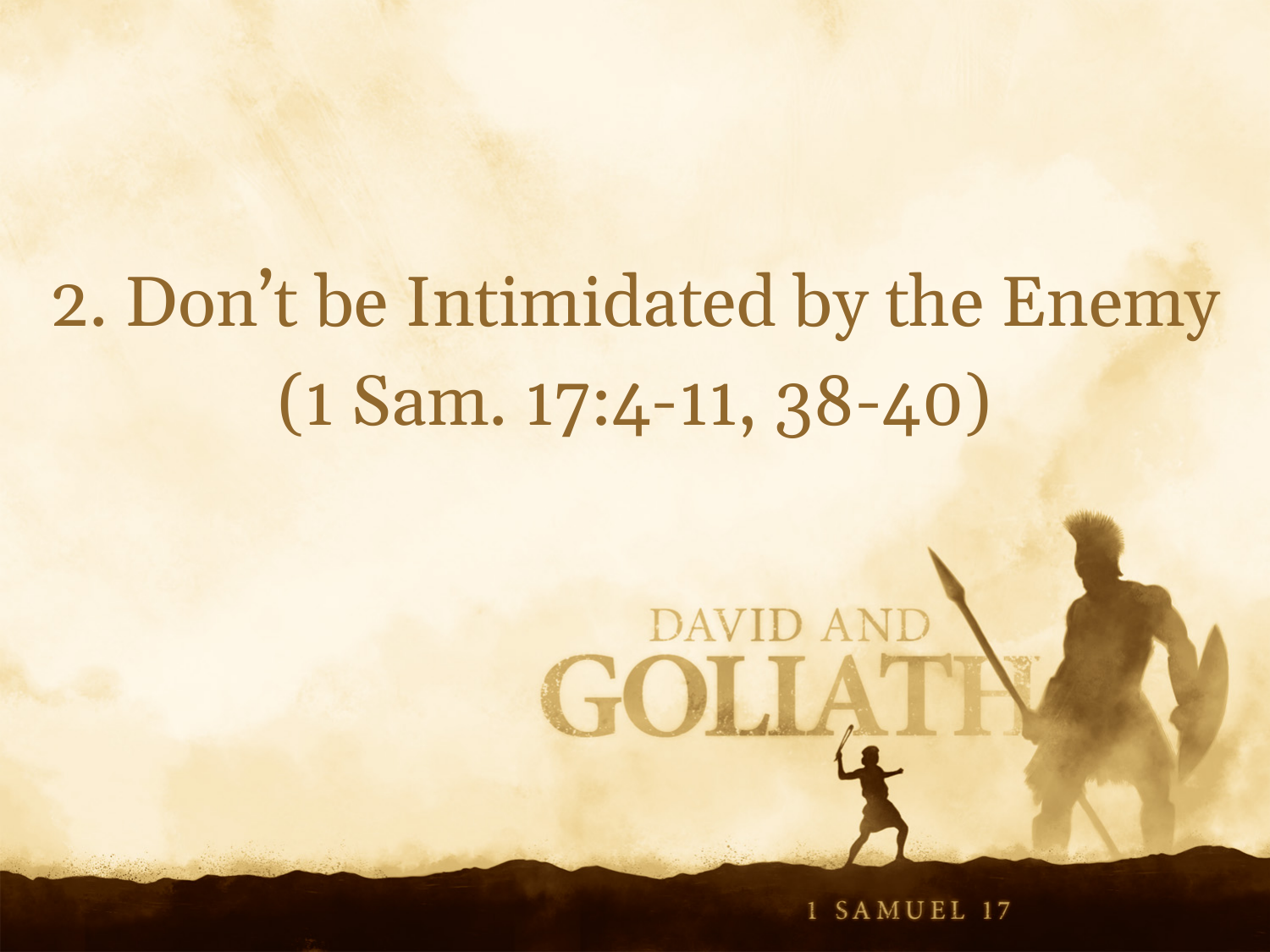

2. Don’t be Intimidated by the Enemy
(1 Sam. 17:4-11, 38-40)